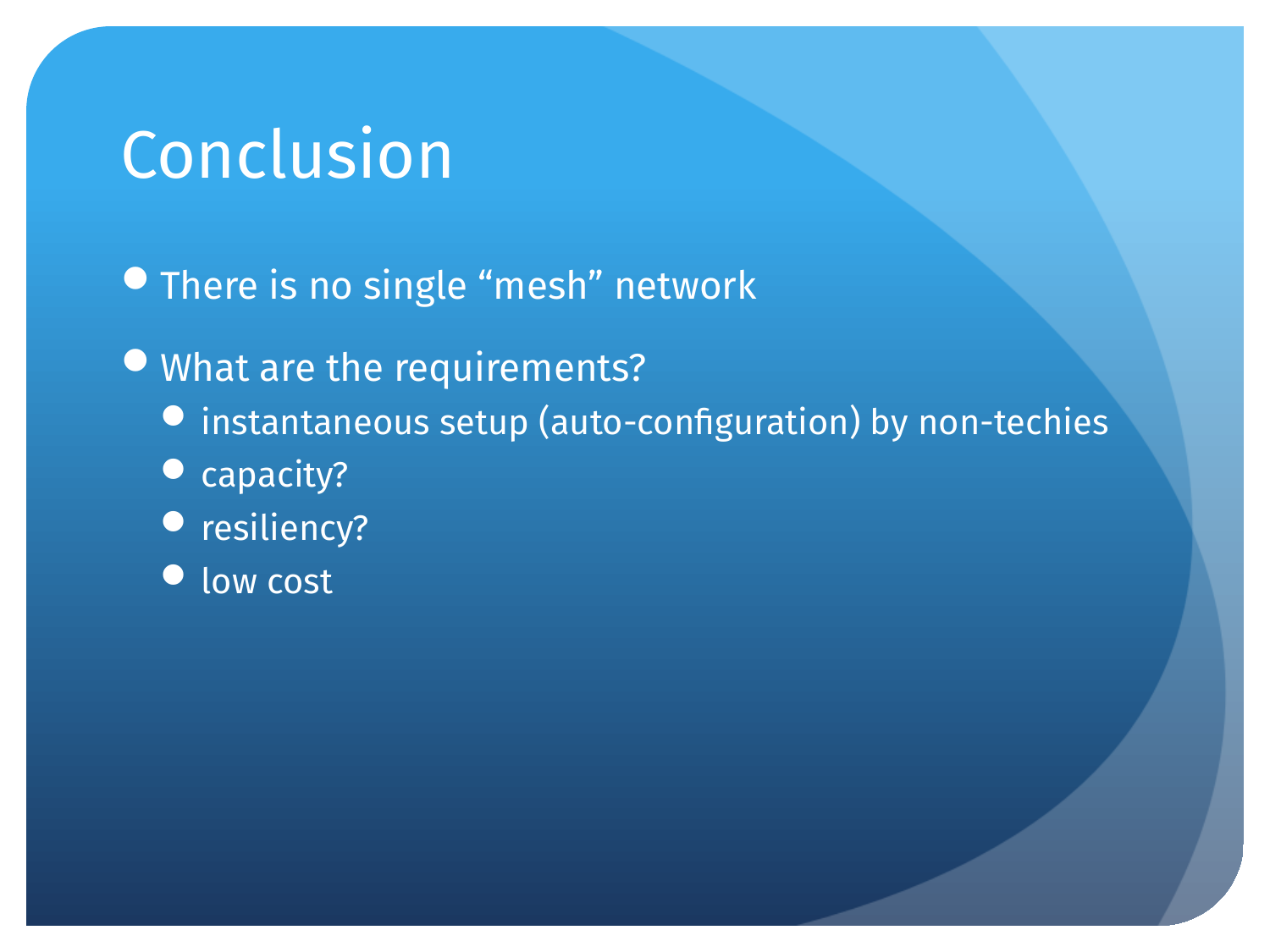

# Conclusion
There is no single “mesh” network
What are the requirements?
instantaneous setup (auto-configuration) by non-techies
capacity?
resiliency?
low cost